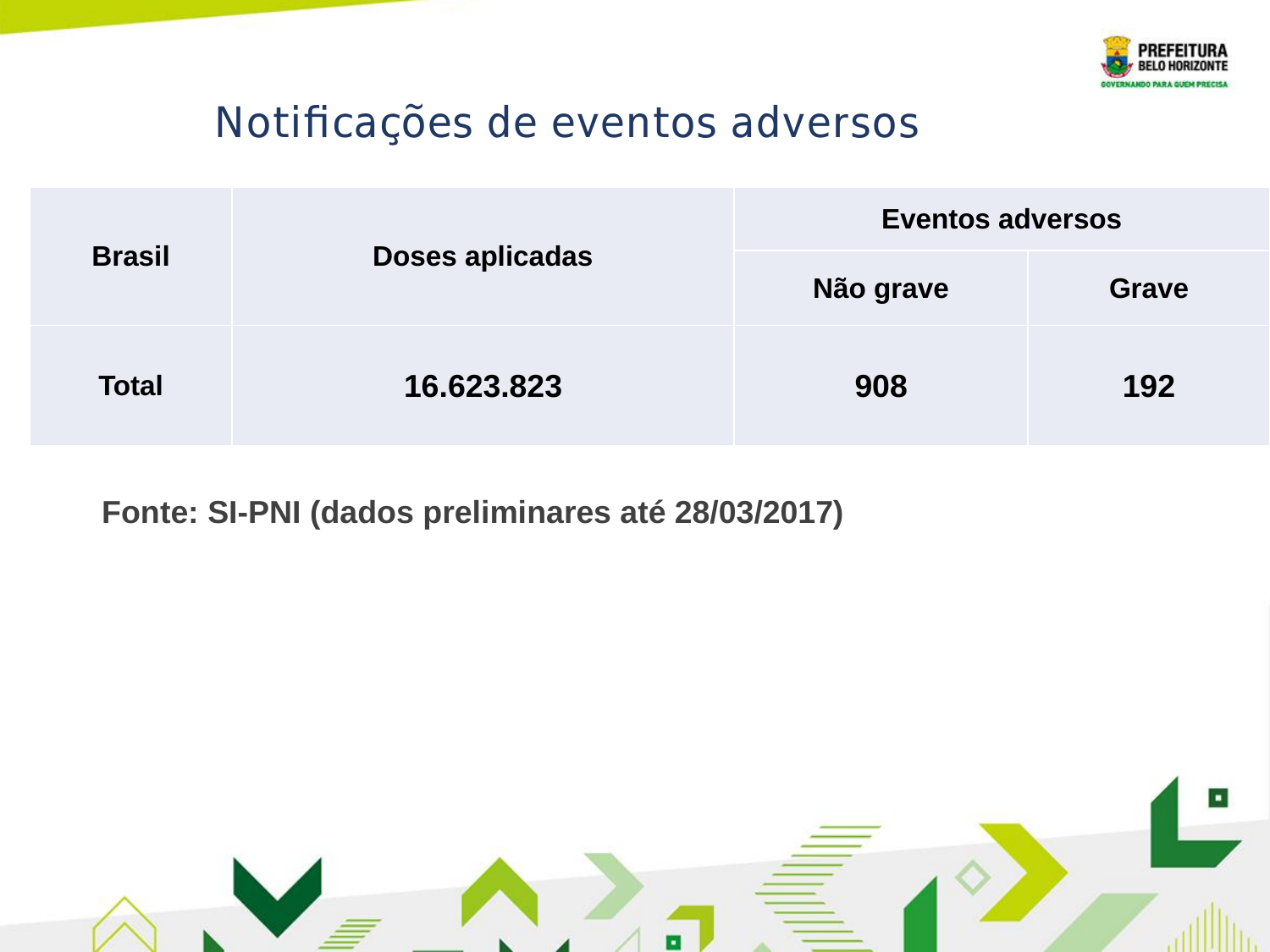

Notificações de eventos adversos
| Brasil | Doses aplicadas | Eventos adversos |  |
| --- | --- | --- | --- |
|  |  | Não grave | Grave |
| Total | 16.623.823 | 908 | 192 |
Fonte: SI-PNI (dados preliminares até 28/03/2017)